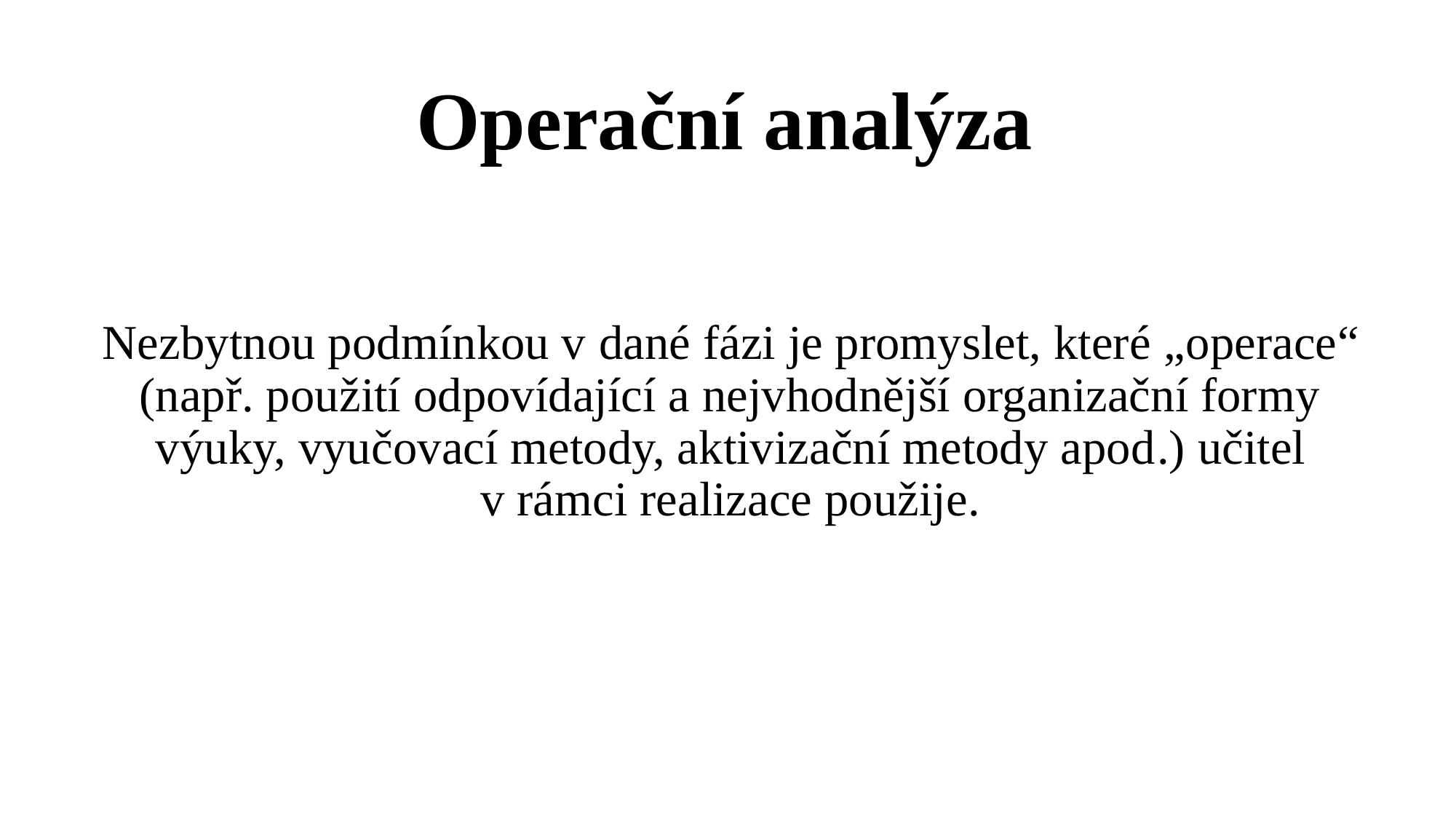

# Operační analýza
Nezbytnou podmínkou v dané fázi je promyslet, které „operace“ (např. použití odpovídající a nejvhodnější organizační formy výuky, vyučovací metody, aktivizační metody apod.) učitel v rámci realizace použije.